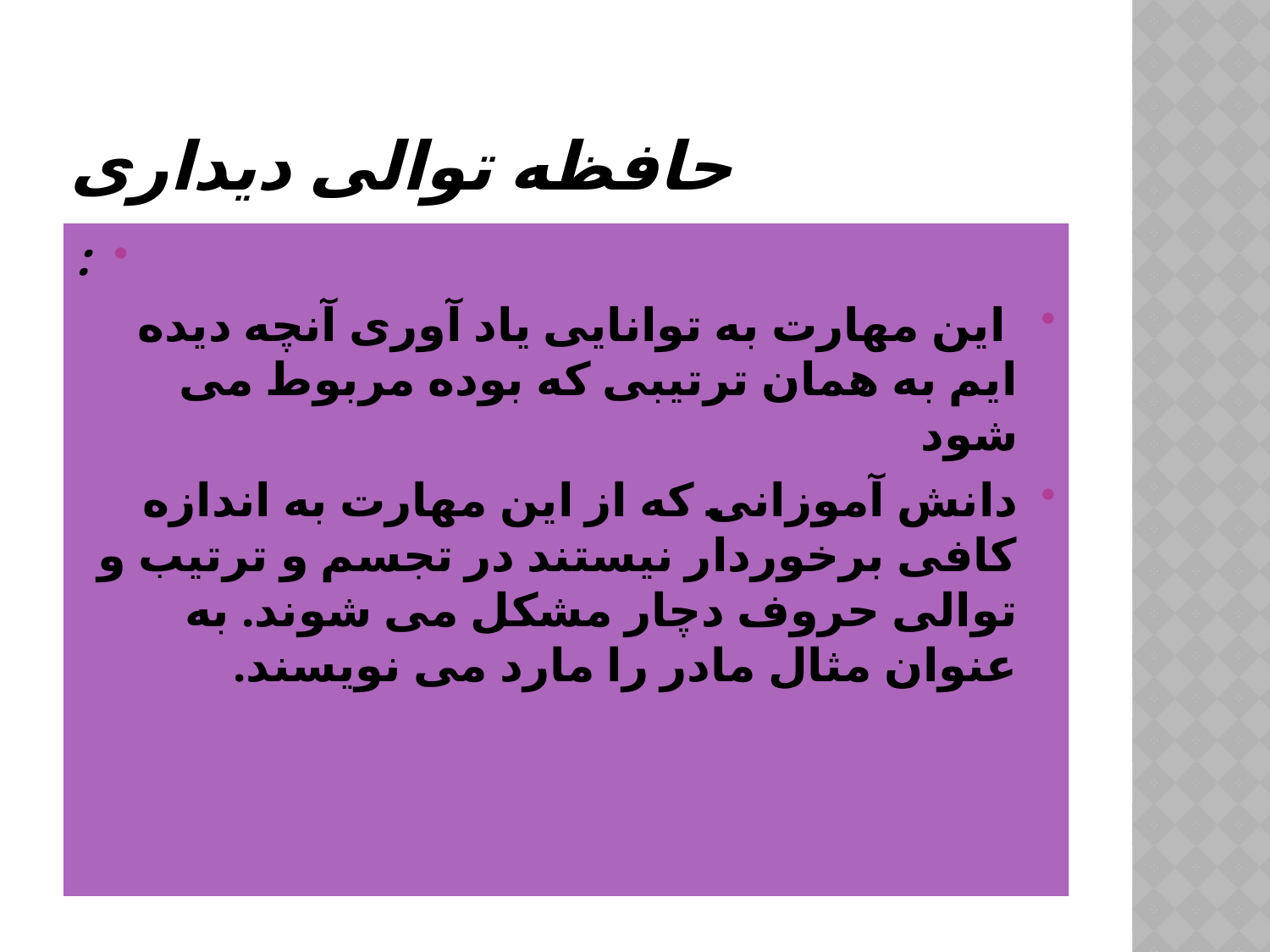

# حافظه توالی دیداری
:
 این مهارت به توانایی یاد آوری آنچه دیده ایم به همان ترتیبی که بوده مربوط می شود
دانش آموزانی که از این مهارت به اندازه کافی برخوردار نیستند در تجسم و ترتیب و توالی حروف دچار مشکل می شوند. به عنوان مثال مادر را مارد می نویسند.